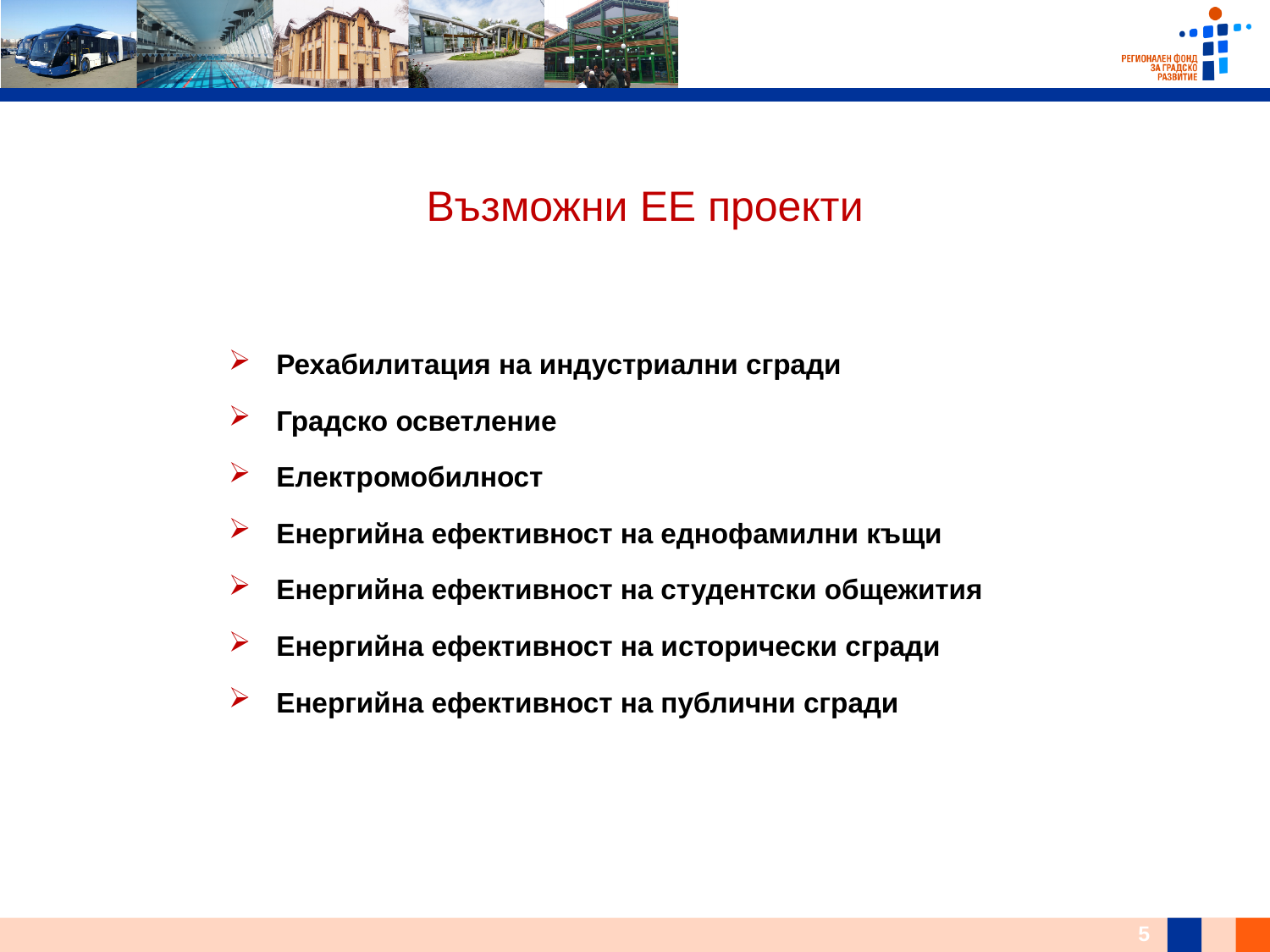

# Възможни ЕЕ проекти

Рехабилитация на индустриални сгради
Градско осветление
Електромобилност
Енергийна ефективност на еднофамилни къщи
Енергийна ефективност на студентски общежития
Енергийна ефективност на исторически сгради
Енергийна ефективност на публични сгради